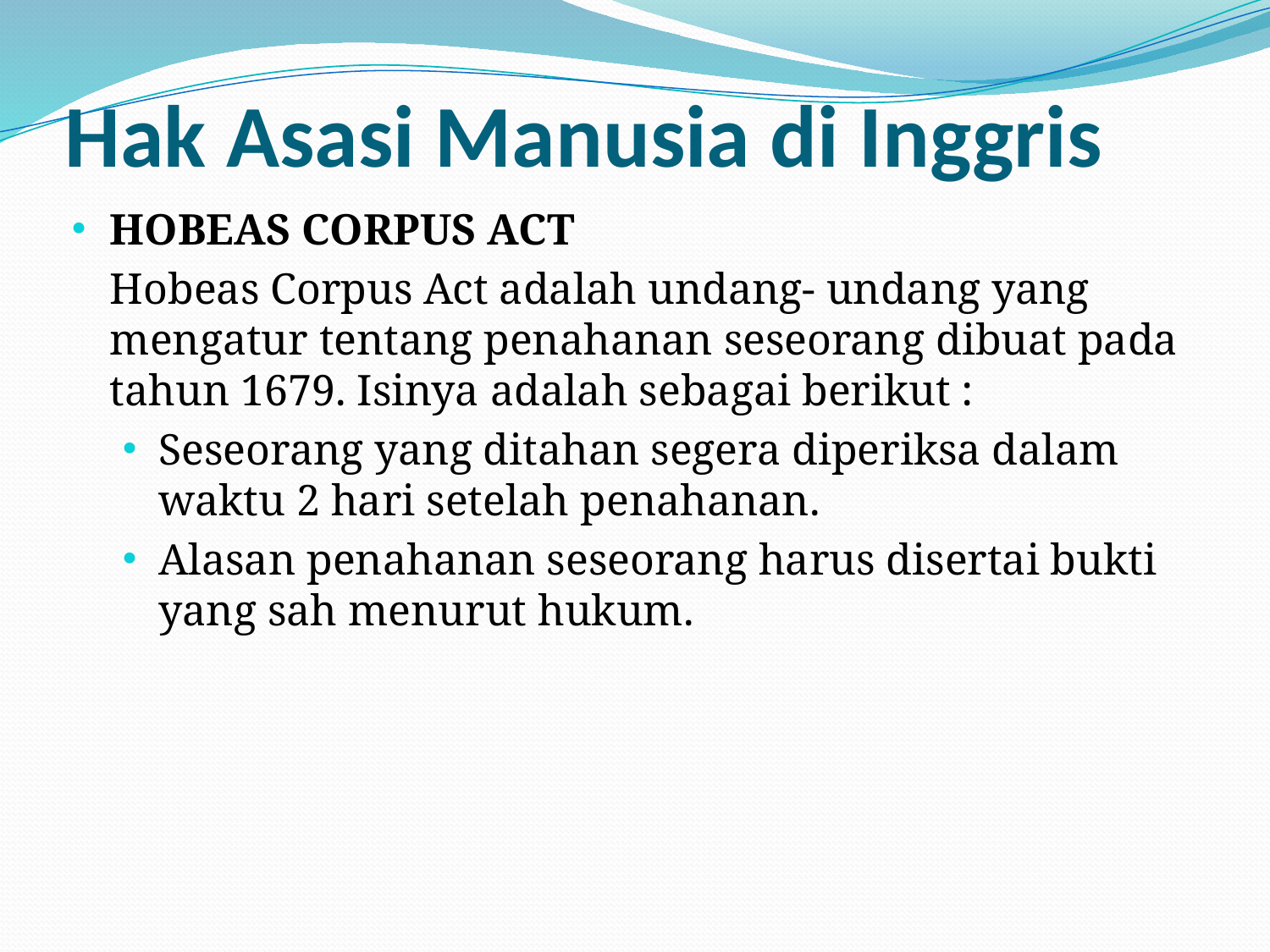

# Hak Asasi Manusia di Inggris
HOBEAS CORPUS ACT
	Hobeas Corpus Act adalah undang- undang yang mengatur tentang penahanan seseorang dibuat pada tahun 1679. Isinya adalah sebagai berikut :
Seseorang yang ditahan segera diperiksa dalam waktu 2 hari setelah penahanan.
Alasan penahanan seseorang harus disertai bukti yang sah menurut hukum.